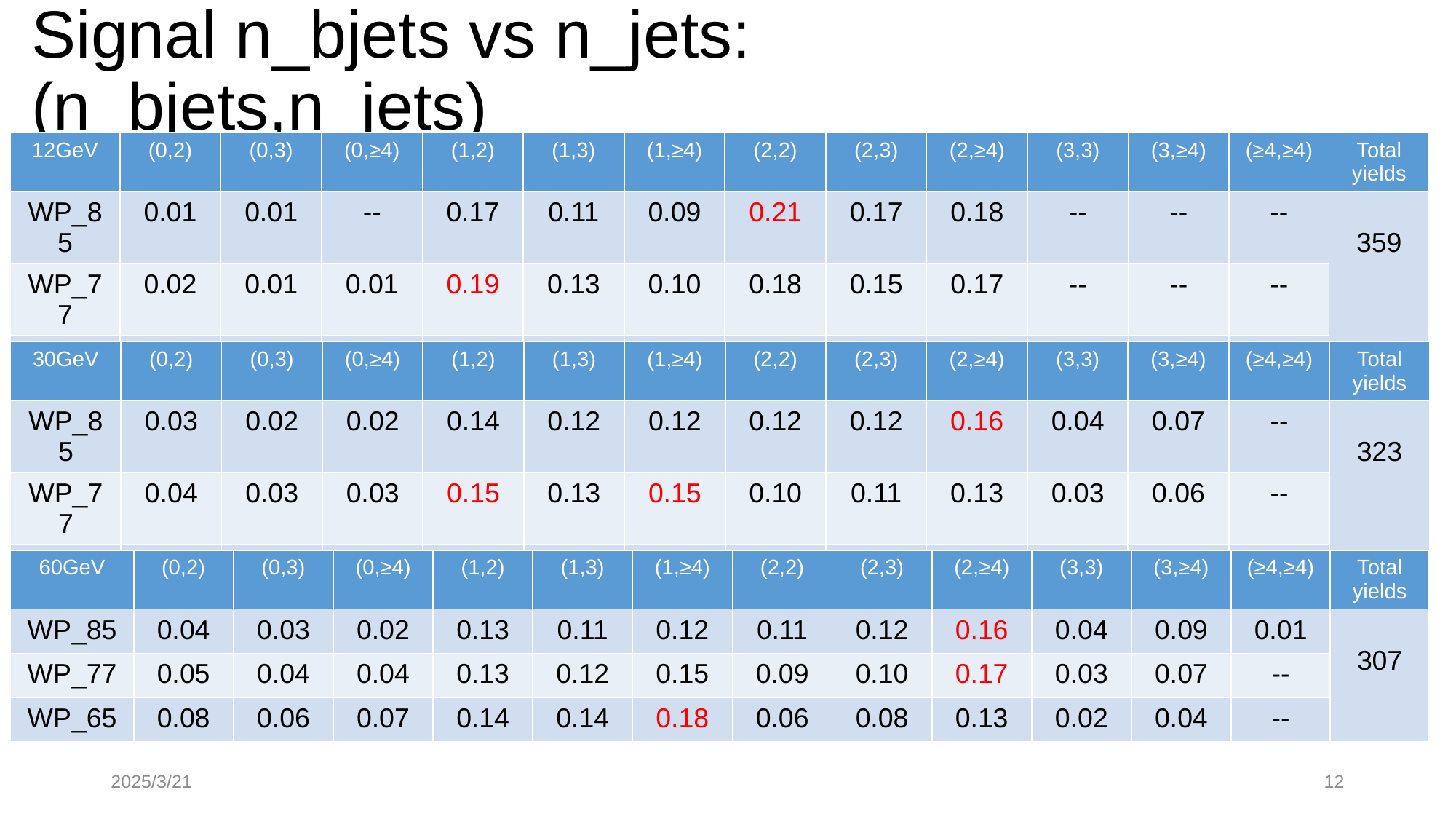

# Signal n_bjets vs n_jets:(n_bjets,n_jets)
| 12GeV | (0,2) | (0,3) | (0,≥4) | (1,2) | (1,3) | (1,≥4) | (2,2) | (2,3) | (2,≥4) | (3,3) | (3,≥4) | (≥4,≥4) | Total yields |
| --- | --- | --- | --- | --- | --- | --- | --- | --- | --- | --- | --- | --- | --- |
| WP\_85 | 0.01 | 0.01 | -- | 0.17 | 0.11 | 0.09 | 0.21 | 0.17 | 0.18 | -- | -- | -- | 359 |
| WP\_77 | 0.02 | 0.01 | 0.01 | 0.19 | 0.13 | 0.10 | 0.18 | 0.15 | 0.17 | -- | -- | -- |  |
| WP\_65 | 0.04 | 0.03 | 0.02 | 0.22 | 0.15 | 0.15 | 0.14 | 0.11 | 0.14 | -- | -- | -- |  |
|  |
| --- |
| 30GeV | (0,2) | (0,3) | (0,≥4) | (1,2) | (1,3) | (1,≥4) | (2,2) | (2,3) | (2,≥4) | (3,3) | (3,≥4) | (≥4,≥4) | Total yields |
| --- | --- | --- | --- | --- | --- | --- | --- | --- | --- | --- | --- | --- | --- |
| WP\_85 | 0.03 | 0.02 | 0.02 | 0.14 | 0.12 | 0.12 | 0.12 | 0.12 | 0.16 | 0.04 | 0.07 | -- | 323 |
| WP\_77 | 0.04 | 0.03 | 0.03 | 0.15 | 0.13 | 0.15 | 0.10 | 0.11 | 0.13 | 0.03 | 0.06 | -- |  |
| WP\_65 | 0.07 | 0.06 | 0.06 | 0.16 | 0.14 | 0.17 | 0.07 | 0.08 | 0.13 | 0.02 | 0.04 | -- |  |
| 60GeV | (0,2) | (0,3) | (0,≥4) | (1,2) | (1,3) | (1,≥4) | (2,2) | (2,3) | (2,≥4) | (3,3) | (3,≥4) | (≥4,≥4) | Total yields |
| --- | --- | --- | --- | --- | --- | --- | --- | --- | --- | --- | --- | --- | --- |
| WP\_85 | 0.04 | 0.03 | 0.02 | 0.13 | 0.11 | 0.12 | 0.11 | 0.12 | 0.16 | 0.04 | 0.09 | 0.01 | 307 |
| WP\_77 | 0.05 | 0.04 | 0.04 | 0.13 | 0.12 | 0.15 | 0.09 | 0.10 | 0.17 | 0.03 | 0.07 | -- |  |
| WP\_65 | 0.08 | 0.06 | 0.07 | 0.14 | 0.14 | 0.18 | 0.06 | 0.08 | 0.13 | 0.02 | 0.04 | -- |  |
2025/3/21
12